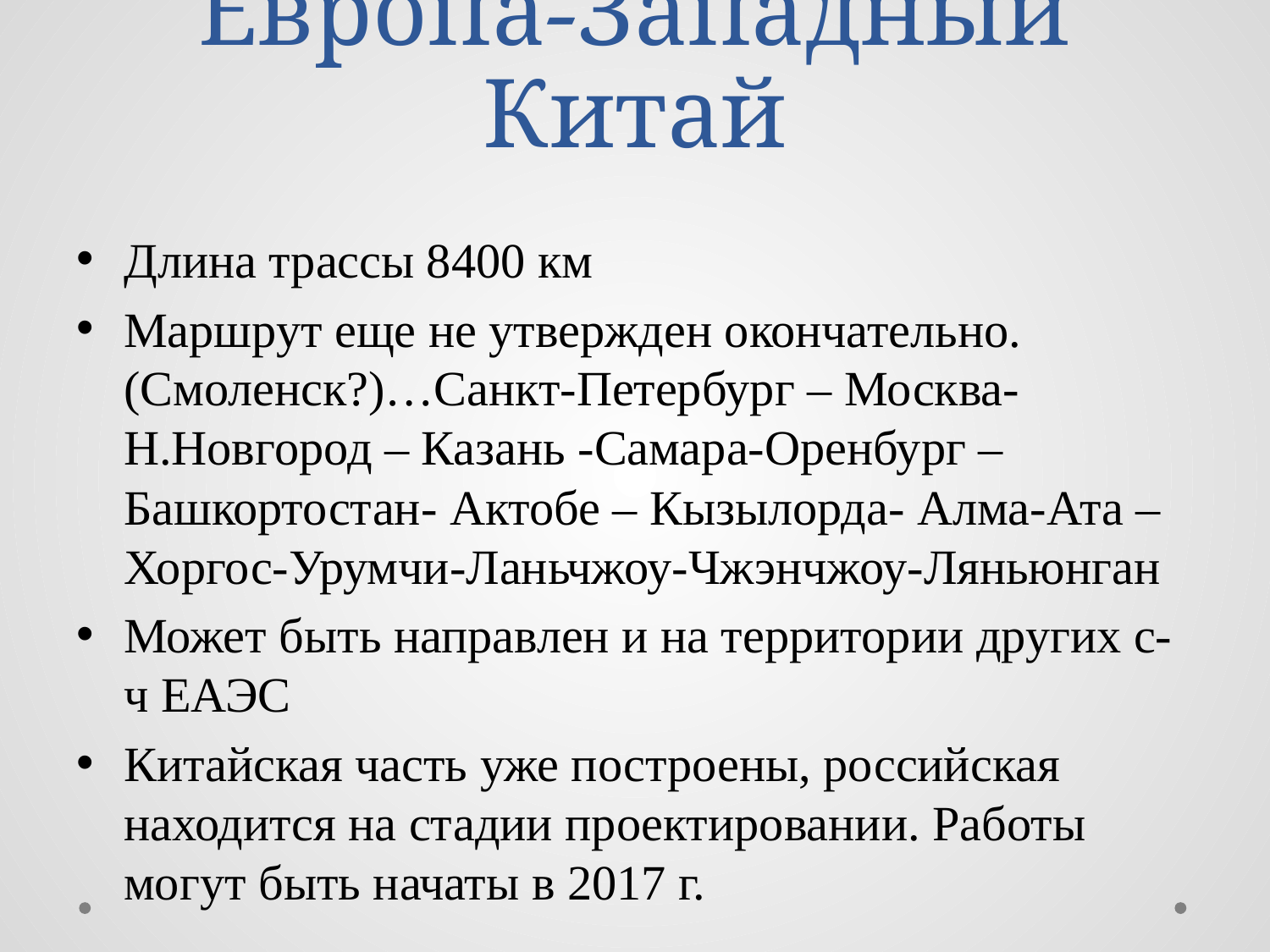

# Европа-Западный Китай
Длина трассы 8400 км
Маршрут еще не утвержден окончательно. (Смоленск?)…Санкт-Петербург – Москва-Н.Новгород – Казань -Самара-Оренбург – Башкортостан- Актобе – Кызылорда- Алма-Ата – Хоргос-Урумчи-Ланьчжоу-Чжэнчжоу-Ляньюнган
Может быть направлен и на территории других с-ч ЕАЭС
Китайская часть уже построены, российская находится на стадии проектировании. Работы могут быть начаты в 2017 г.